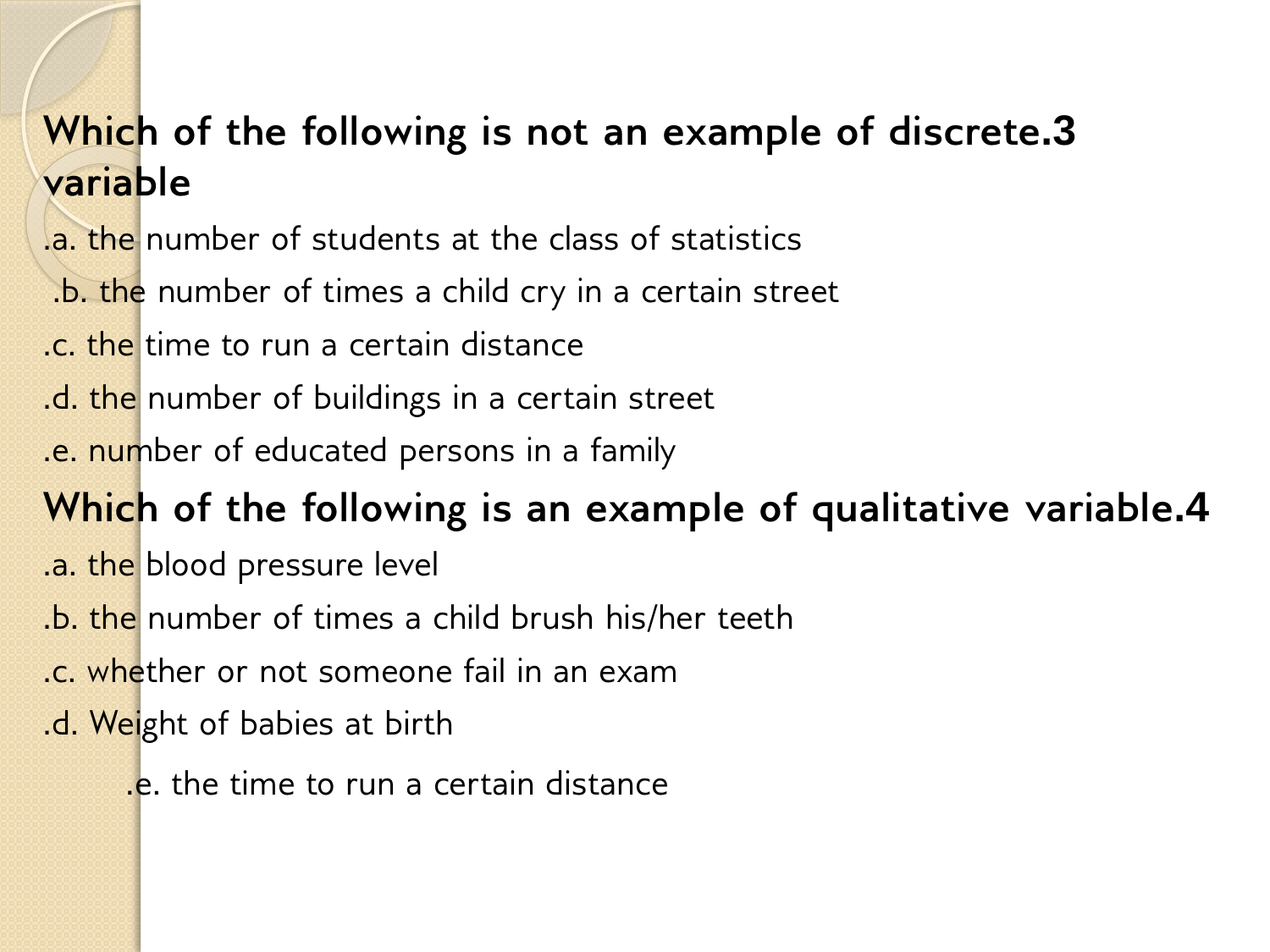

3.Which of the following is not an example of discrete variable
a. the number of students at the class of statistics.
b. the number of times a child cry in a certain street.
c. the time to run a certain distance.
d. the number of buildings in a certain street.
e. number of educated persons in a family.
4.Which of the following is an example of qualitative variable
a. the blood pressure level.
b. the number of times a child brush his/her teeth.
c. whether or not someone fail in an exam.
                  d. Weight of babies at birth.
                   e. the time to run a certain distance.